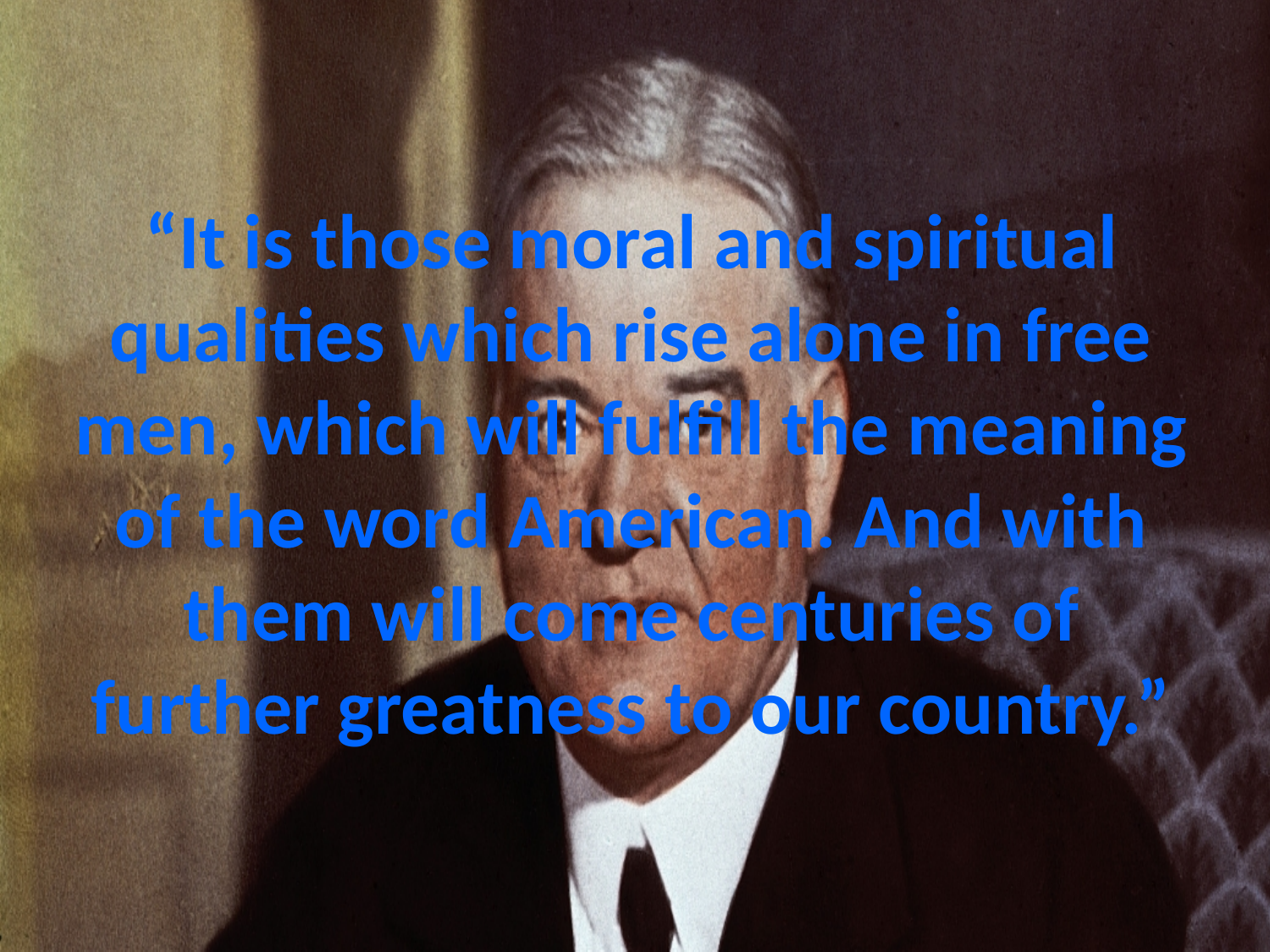

# “It is those moral and spiritual qualities which rise alone in free men, which will fulfill the meaning of the word American. And with them will come centuries of further greatness to our country.”